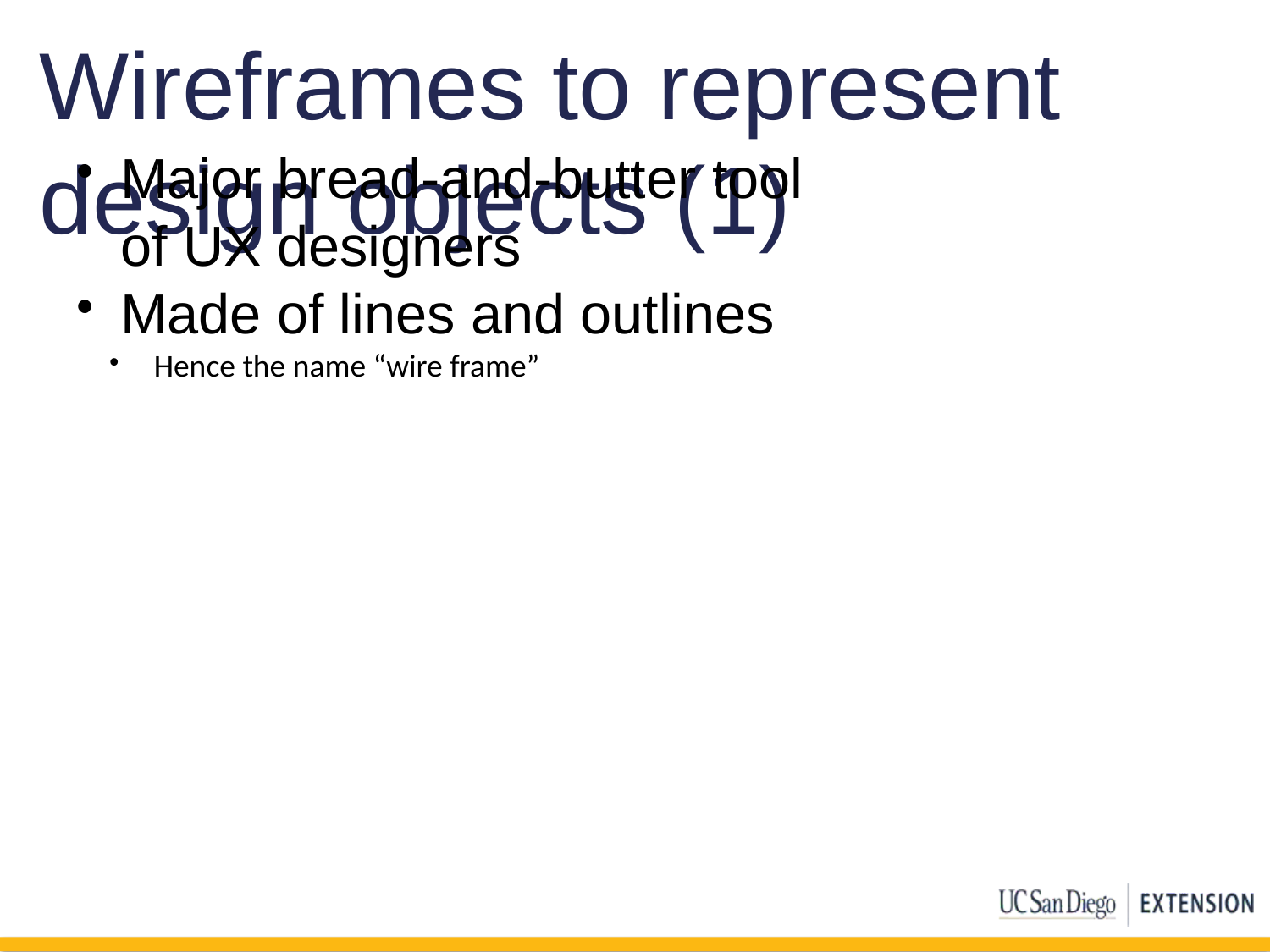

# Wireframes to represent design objects (1)
Major bread-and-butter tool of UX designers
Made of lines and outlines
Hence the name “wire frame”
59